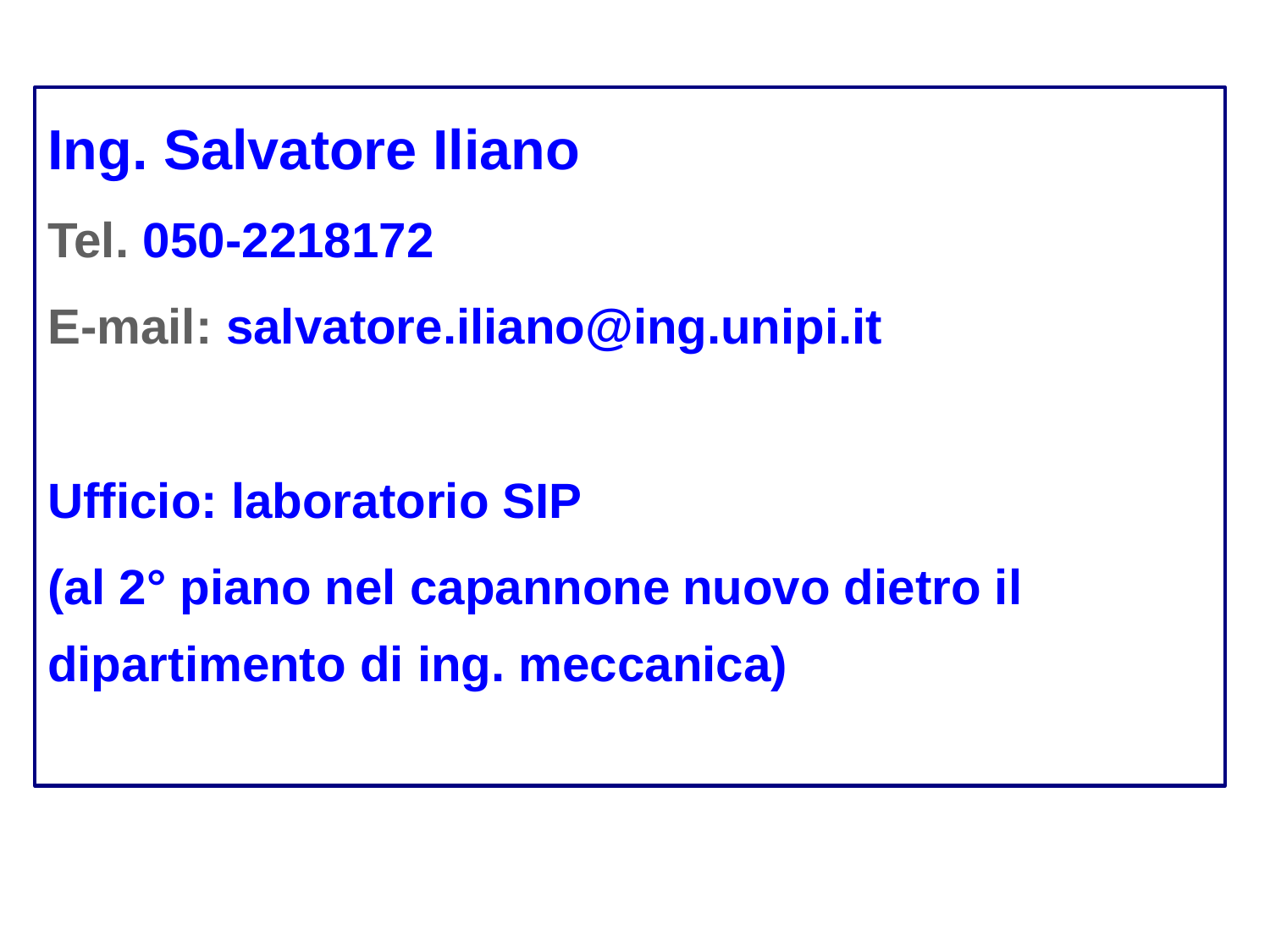

Ing. Salvatore Iliano
Tel. 050-2218172
E-mail: salvatore.iliano@ing.unipi.it

Ufficio: laboratorio SIP
(al 2° piano nel capannone	nuovo dietro il dipartimento di ing. meccanica)